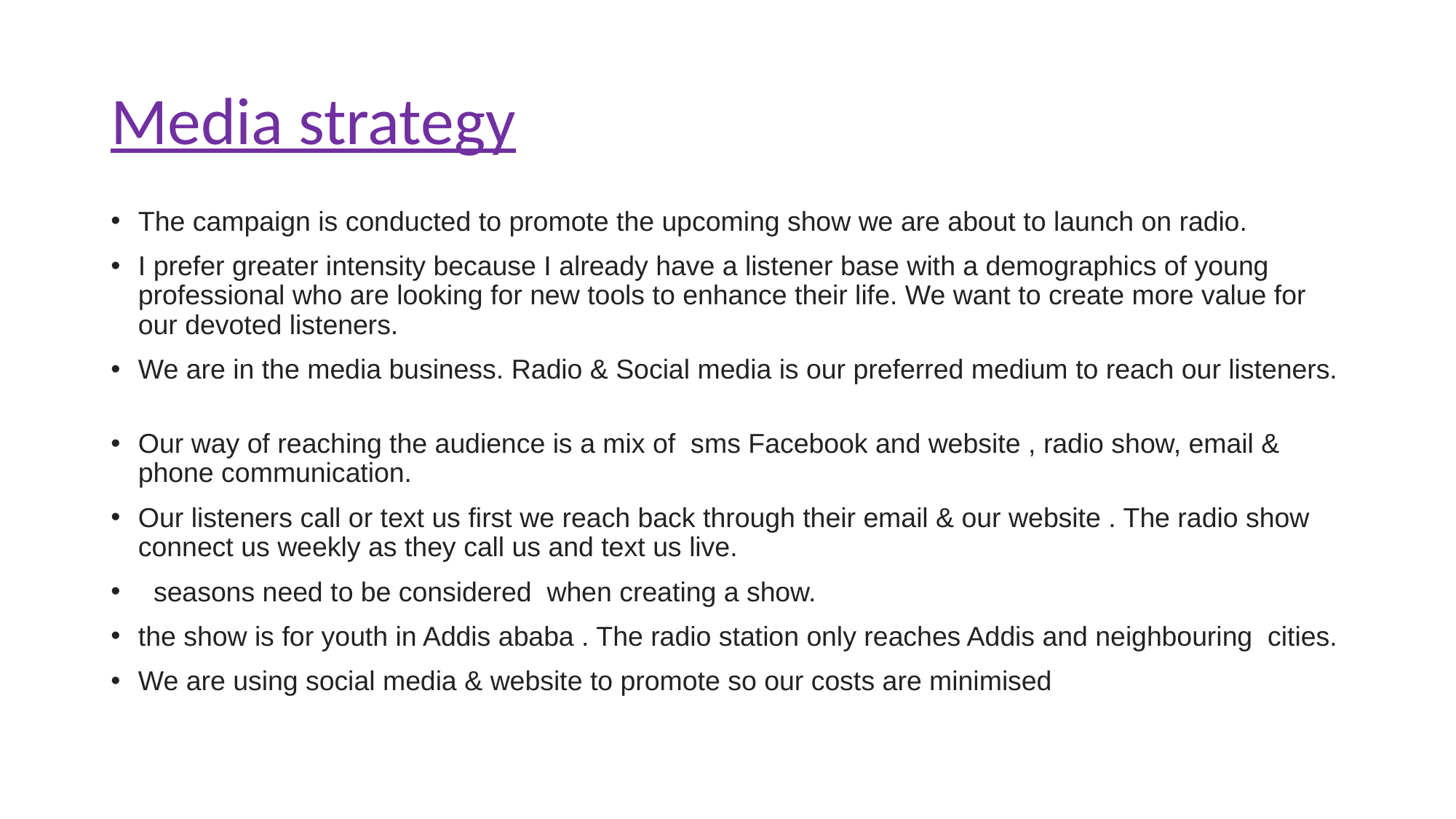

# Media strategy
The campaign is conducted to promote the upcoming show we are about to launch on radio.
I prefer greater intensity because I already have a listener base with a demographics of young professional who are looking for new tools to enhance their life. We want to create more value for our devoted listeners.
We are in the media business. Radio & Social media is our preferred medium to reach our listeners.
Our way of reaching the audience is a mix of  sms Facebook and website , radio show, email & phone communication.
Our listeners call or text us first we reach back through their email & our website . The radio show connect us weekly as they call us and text us live.
  seasons need to be considered  when creating a show.
the show is for youth in Addis ababa . The radio station only reaches Addis and neighbouring  cities.
We are using social media & website to promote so our costs are minimised